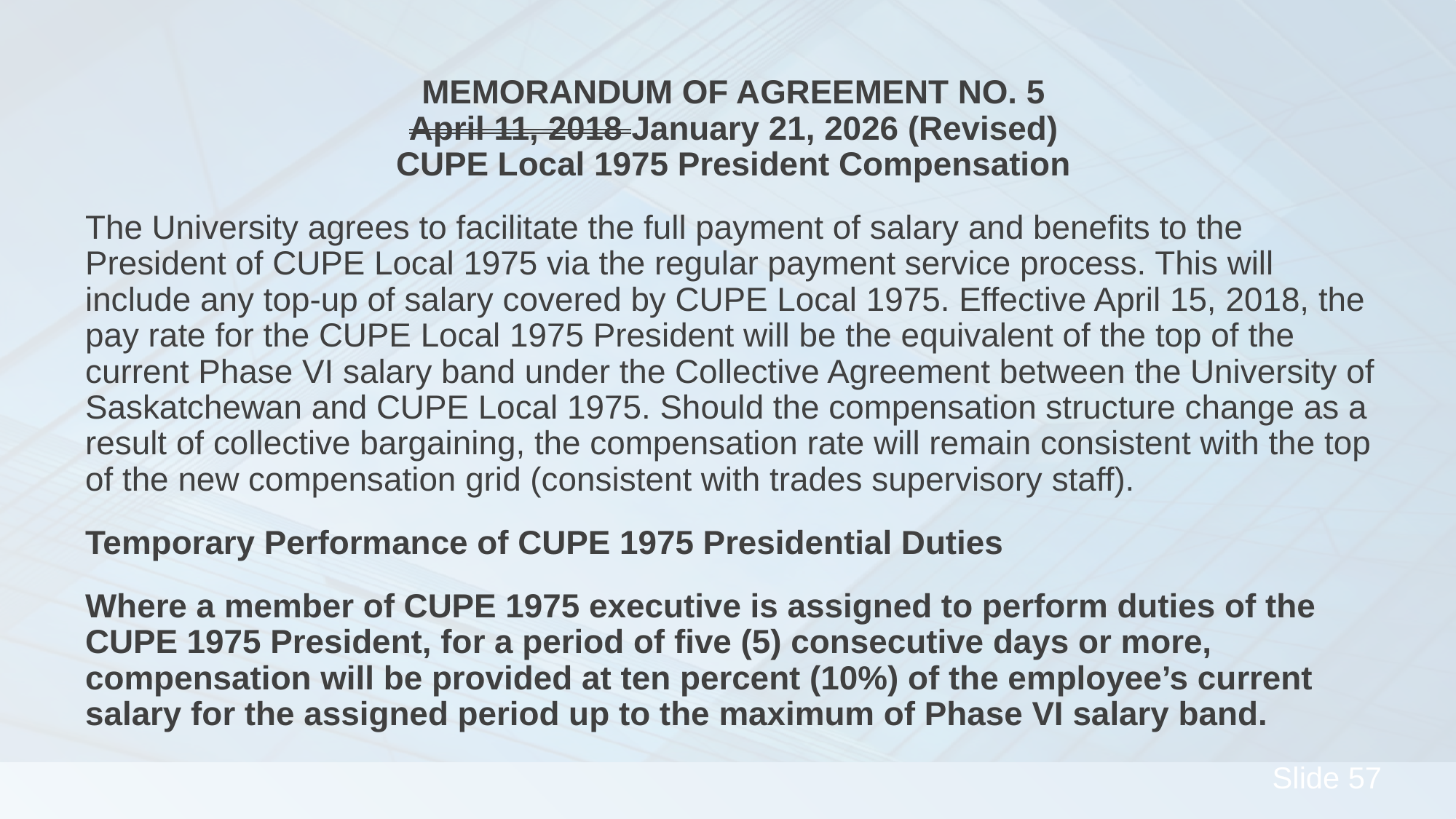

Memorandum of Agreement No. 5
April 11, 2018 January 21, 2026 (Revised)
CUPE Local 1975 President Compensation
The University agrees to facilitate the full payment of salary and benefits to the President of CUPE Local 1975 via the regular payment service process. This will include any top-up of salary covered by CUPE Local 1975. Effective April 15, 2018, the pay rate for the CUPE Local 1975 President will be the equivalent of the top of the current Phase VI salary band under the Collective Agreement between the University of Saskatchewan and CUPE Local 1975. Should the compensation structure change as a result of collective bargaining, the compensation rate will remain consistent with the top of the new compensation grid (consistent with trades supervisory staff).
Temporary Performance of CUPE 1975 Presidential Duties
Where a member of CUPE 1975 executive is assigned to perform duties of the CUPE 1975 President, for a period of five (5) consecutive days or more, compensation will be provided at ten percent (10%) of the employee’s current salary for the assigned period up to the maximum of Phase VI salary band.
#
57